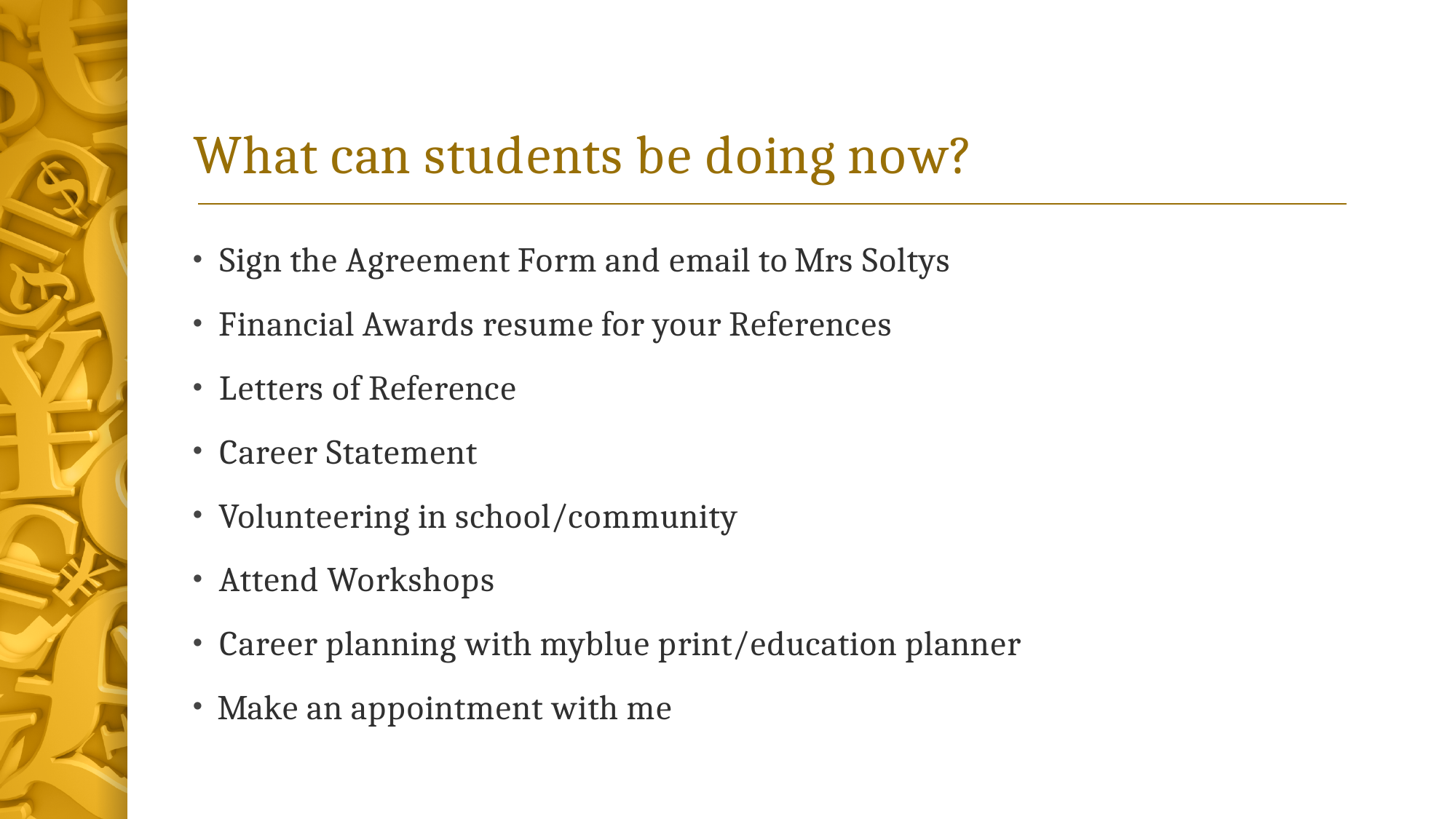

# What can students be doing now?
Sign the Agreement Form and email to Mrs Soltys
Financial Awards resume for your References
Letters of Reference
Career Statement
Volunteering in school/community
Attend Workshops
Career planning with myblue print/education planner
Make an appointment with me